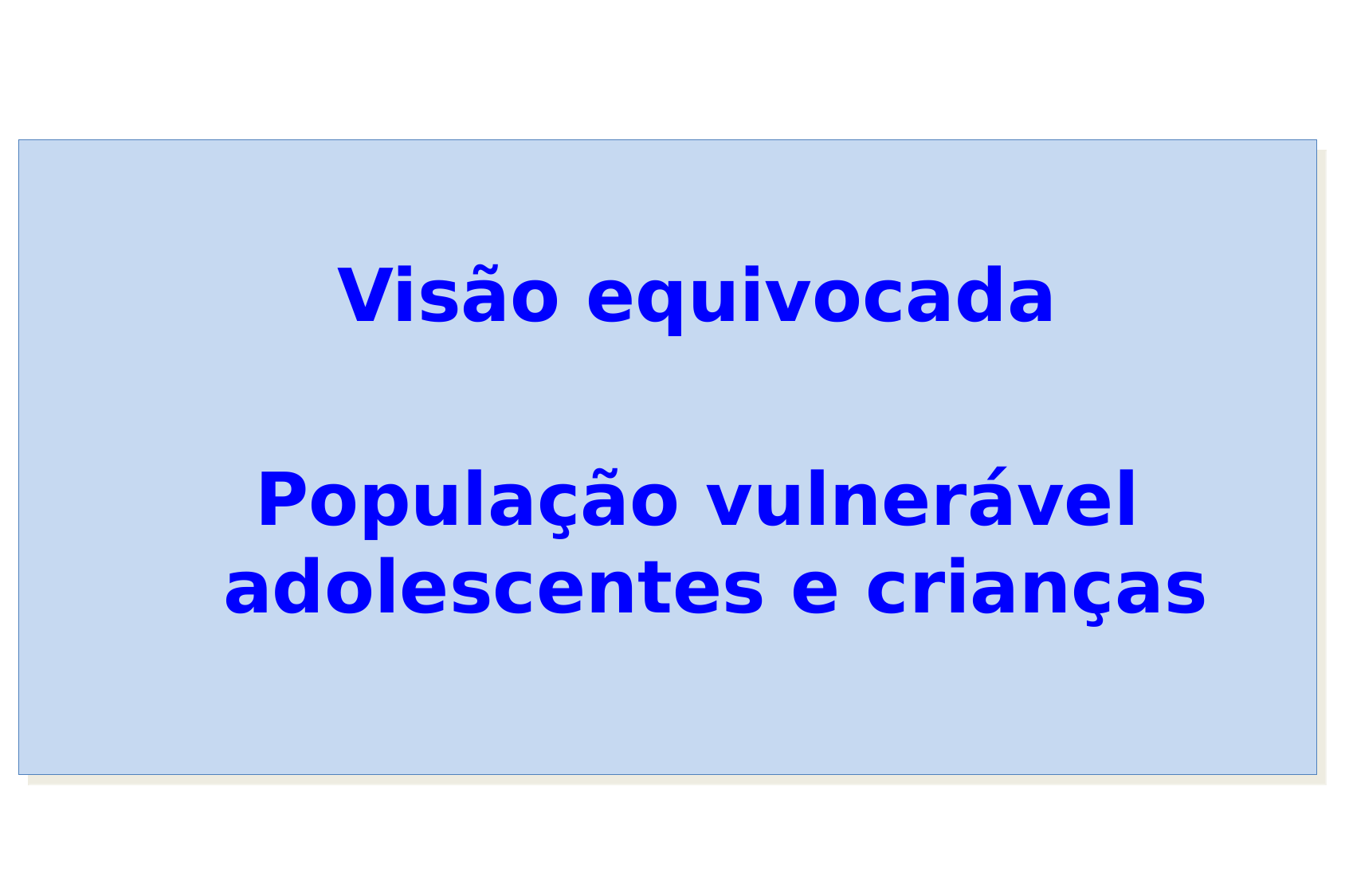

Visão equivocada

População vulnerável adolescentes e crianças